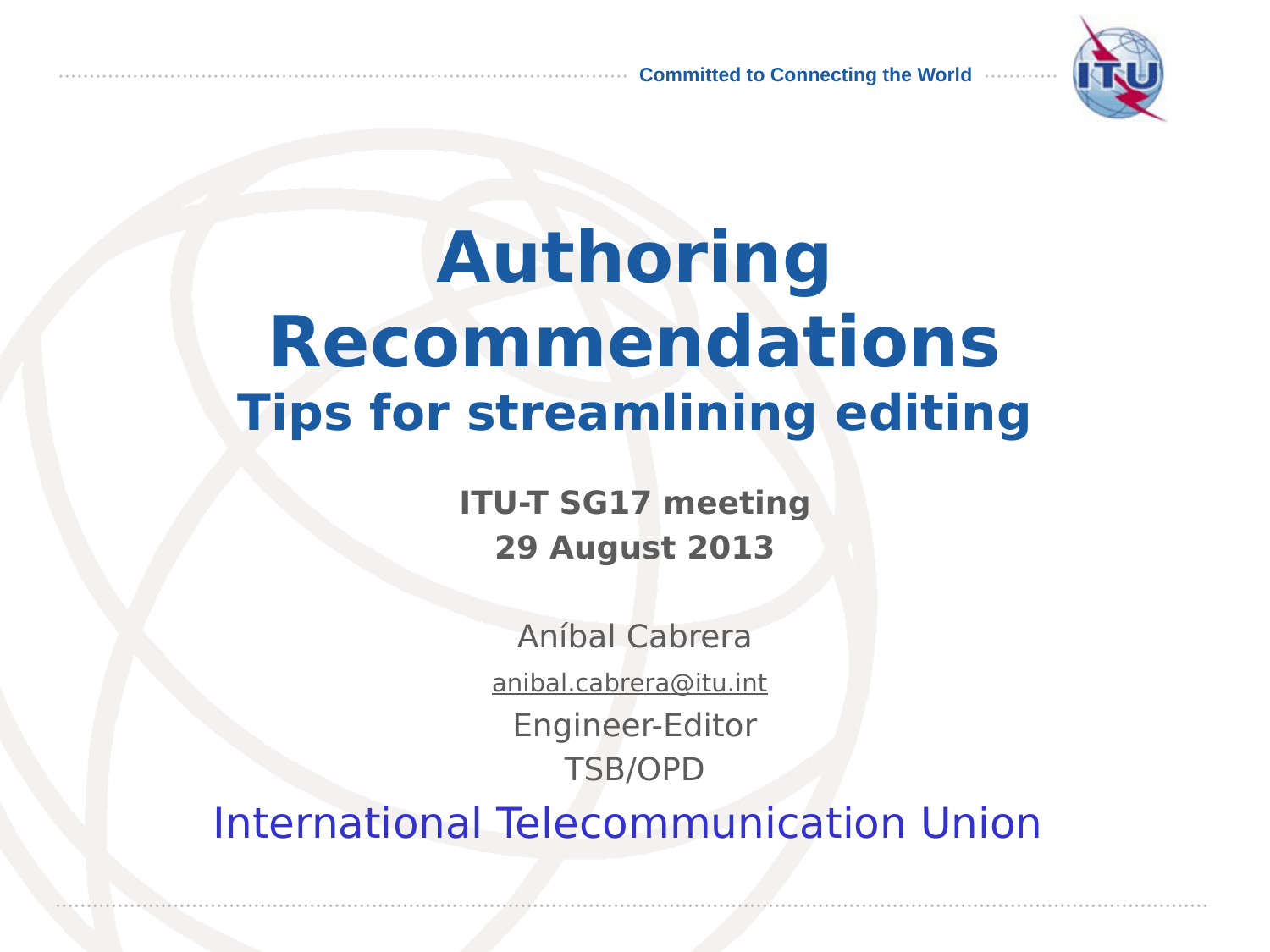

# Authoring Recommendations Tips for streamlining editing
ITU-T SG17 meeting
29 August 2013

Aníbal Cabrera
anibal.cabrera@itu.int
Engineer-Editor
TSB/OPD
International Telecommunication Union